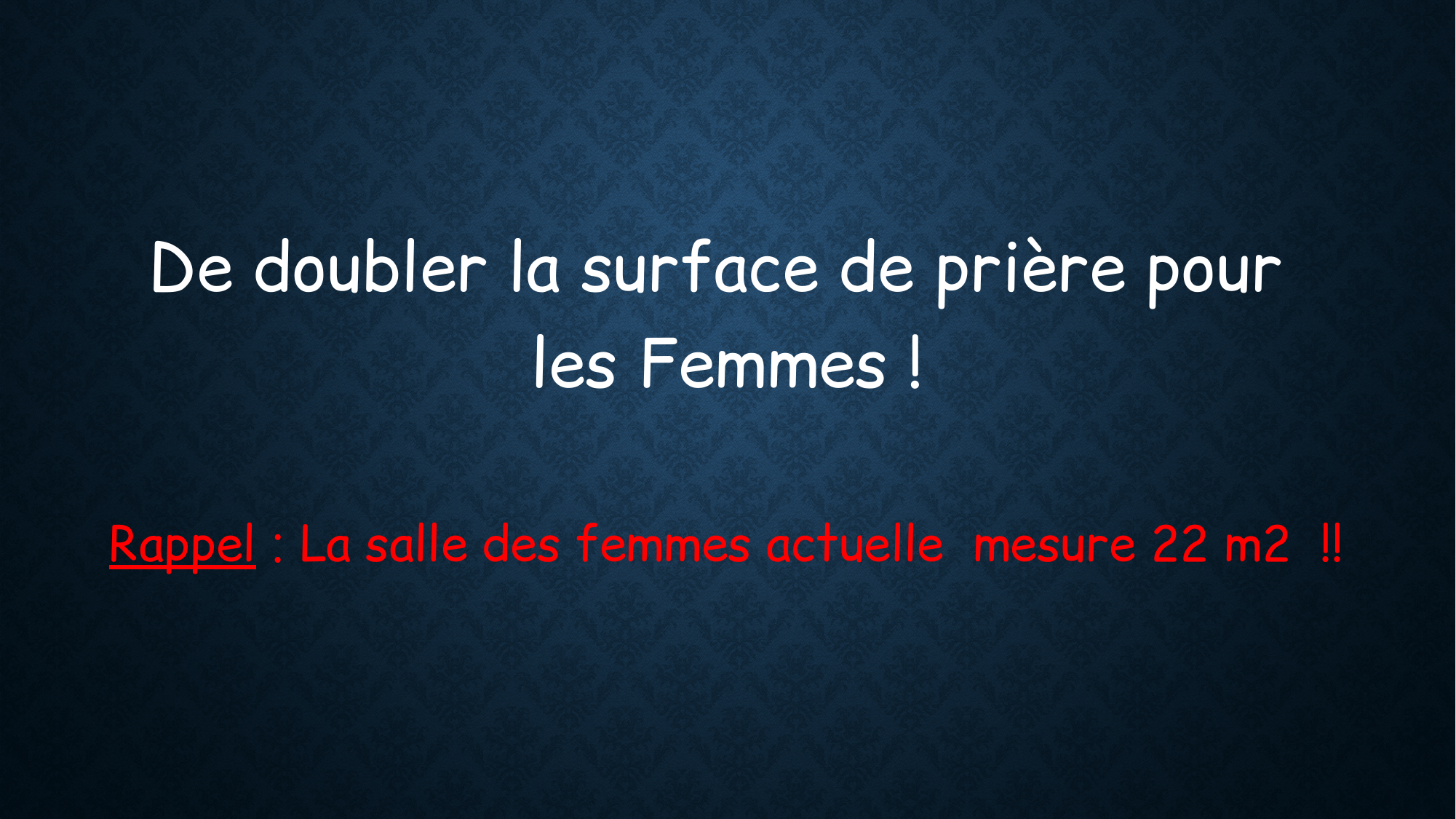

De doubler la surface de prière pour     les Femmes !

Rappel : La salle des femmes actuelle  mesure 22 m2  !!